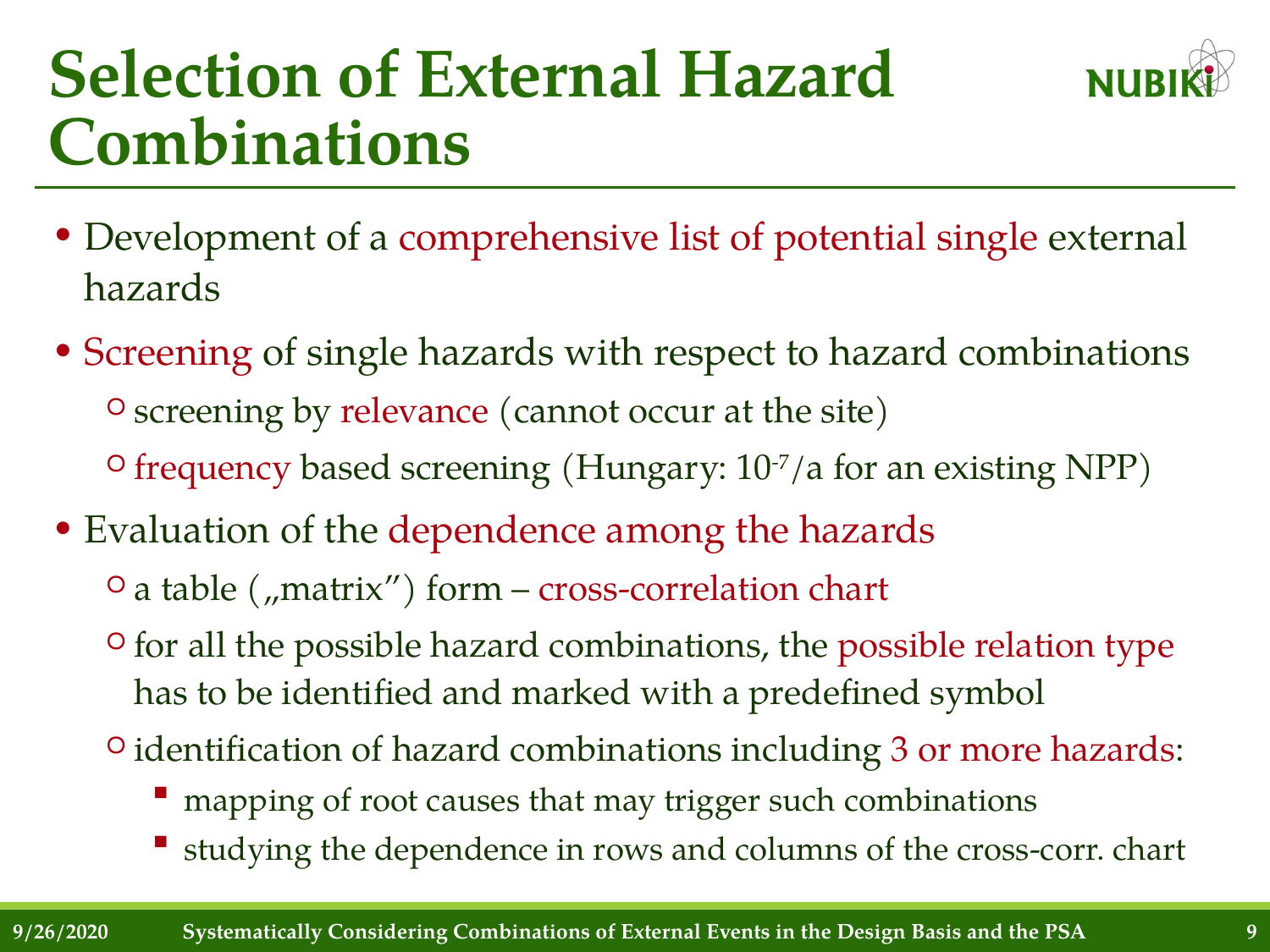

# Selection of External Hazard Combinations
Development of a comprehensive list of potential single external hazards
Screening of single hazards with respect to hazard combinations
screening by relevance (cannot occur at the site)
frequency based screening (Hungary: 10-7/a for an existing NPP)
Evaluation of the dependence among the hazards
a table („matrix”) form – cross-correlation chart
for all the possible hazard combinations, the possible relation type has to be identified and marked with a predefined symbol
identification of hazard combinations including 3 or more hazards:
mapping of root causes that may trigger such combinations
studying the dependence in rows and columns of the cross-corr. chart
9/26/2020
Systematically Considering Combinations of External Events in the Design Basis and the PSA
9